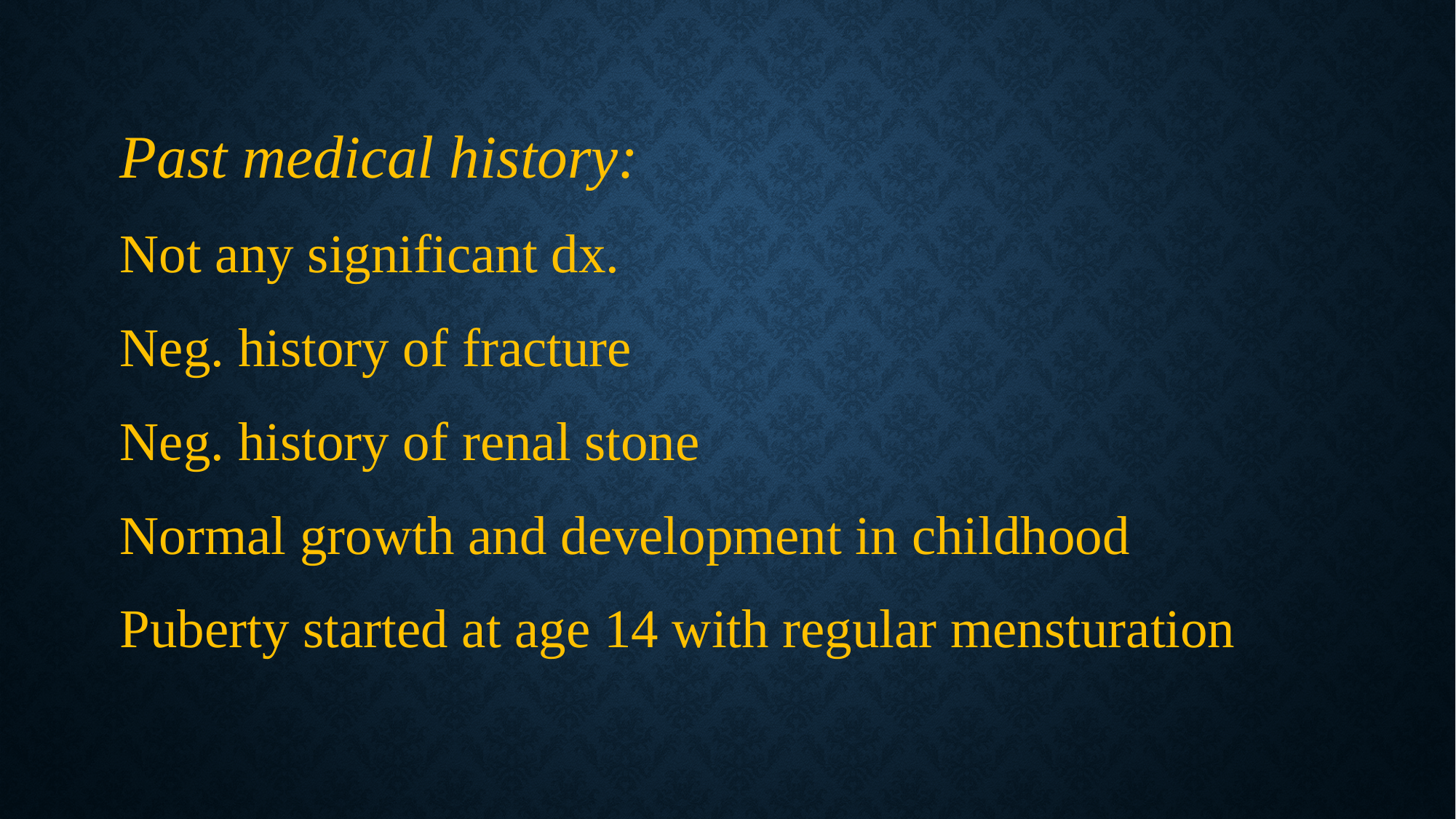

Past medical history:
Not any significant dx.
Neg. history of fracture
Neg. history of renal stone
Normal growth and development in childhood
Puberty started at age 14 with regular mensturation